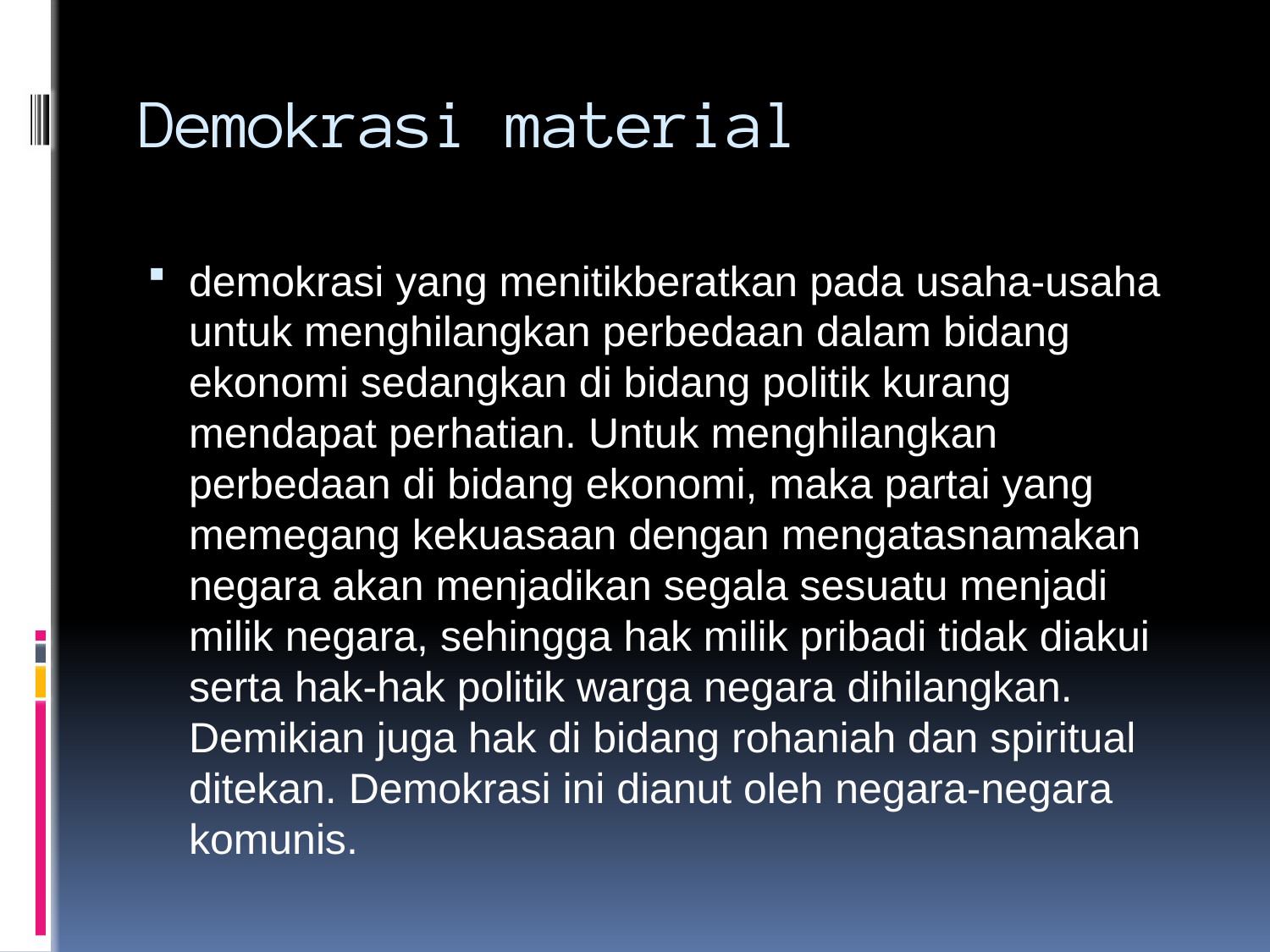

# Demokrasi material
demokrasi yang menitikberatkan pada usaha-usaha untuk menghilangkan perbedaan dalam bidang ekonomi sedangkan di bidang politik kurang mendapat perhatian. Untuk menghilangkan perbedaan di bidang ekonomi, maka partai yang memegang kekuasaan dengan mengatasnamakan negara akan menjadikan segala sesuatu menjadi milik negara, sehingga hak milik pribadi tidak diakui serta hak-hak politik warga negara dihilangkan. Demikian juga hak di bidang rohaniah dan spiritual ditekan. Demokrasi ini dianut oleh negara-negara komunis.